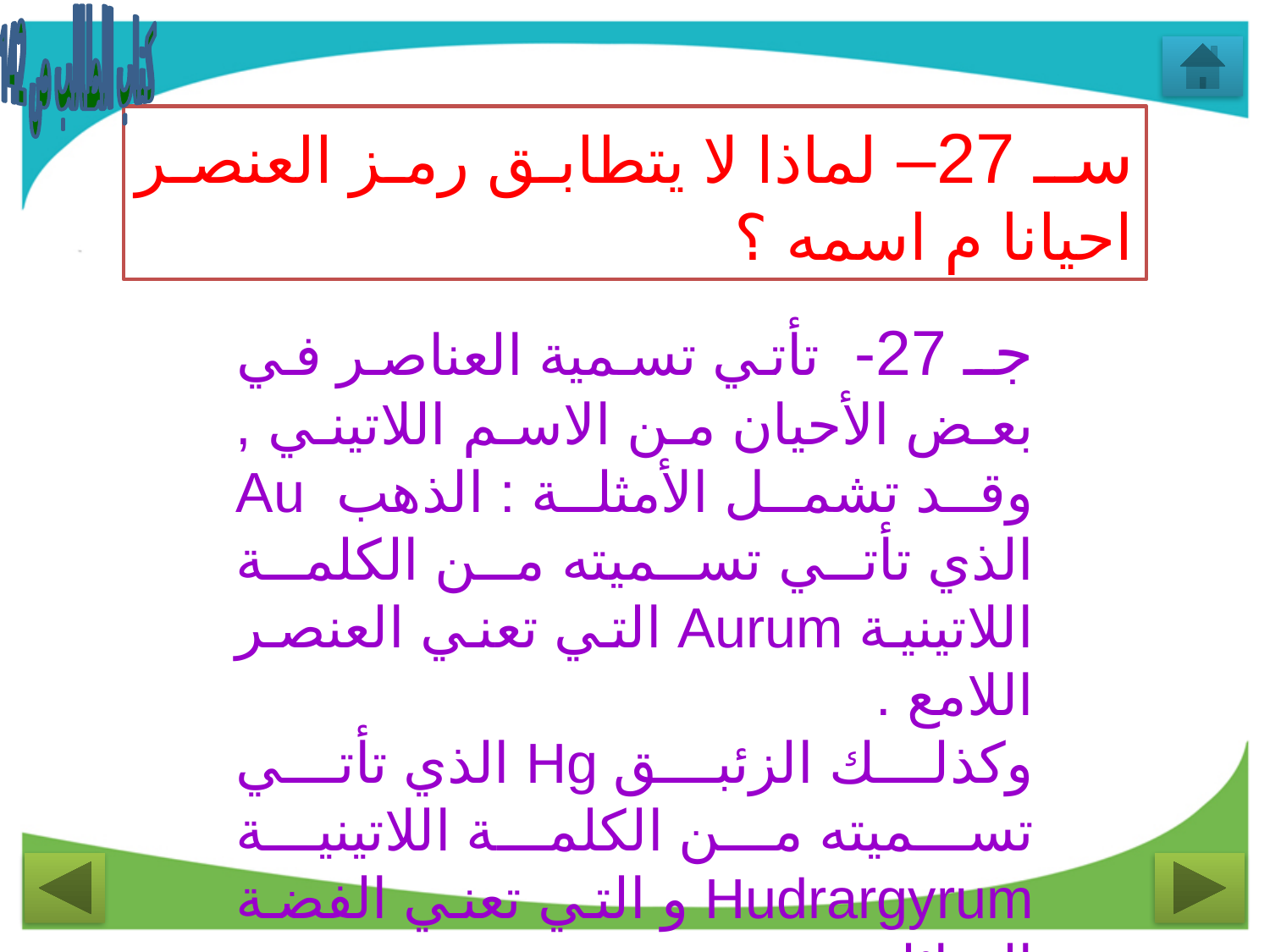

كتاب الطالب ص 142

سـ 27– لماذا لا يتطابق رمز العنصر احيانا م اسمه ؟
جـ 27-  تأتي تسمية العناصر في بعض الأحيان من الاسم اللاتيني , وقد تشمل الأمثلة : الذهب  Au الذي تأتي تسميته من الكلمة اللاتينية Aurum التي تعني العنصر اللامع .
وكذلك الزئبق Hg الذي تأتي تسميته من الكلمة اللاتينية Hudrargyrum و التي تعني الفضة السائلة .